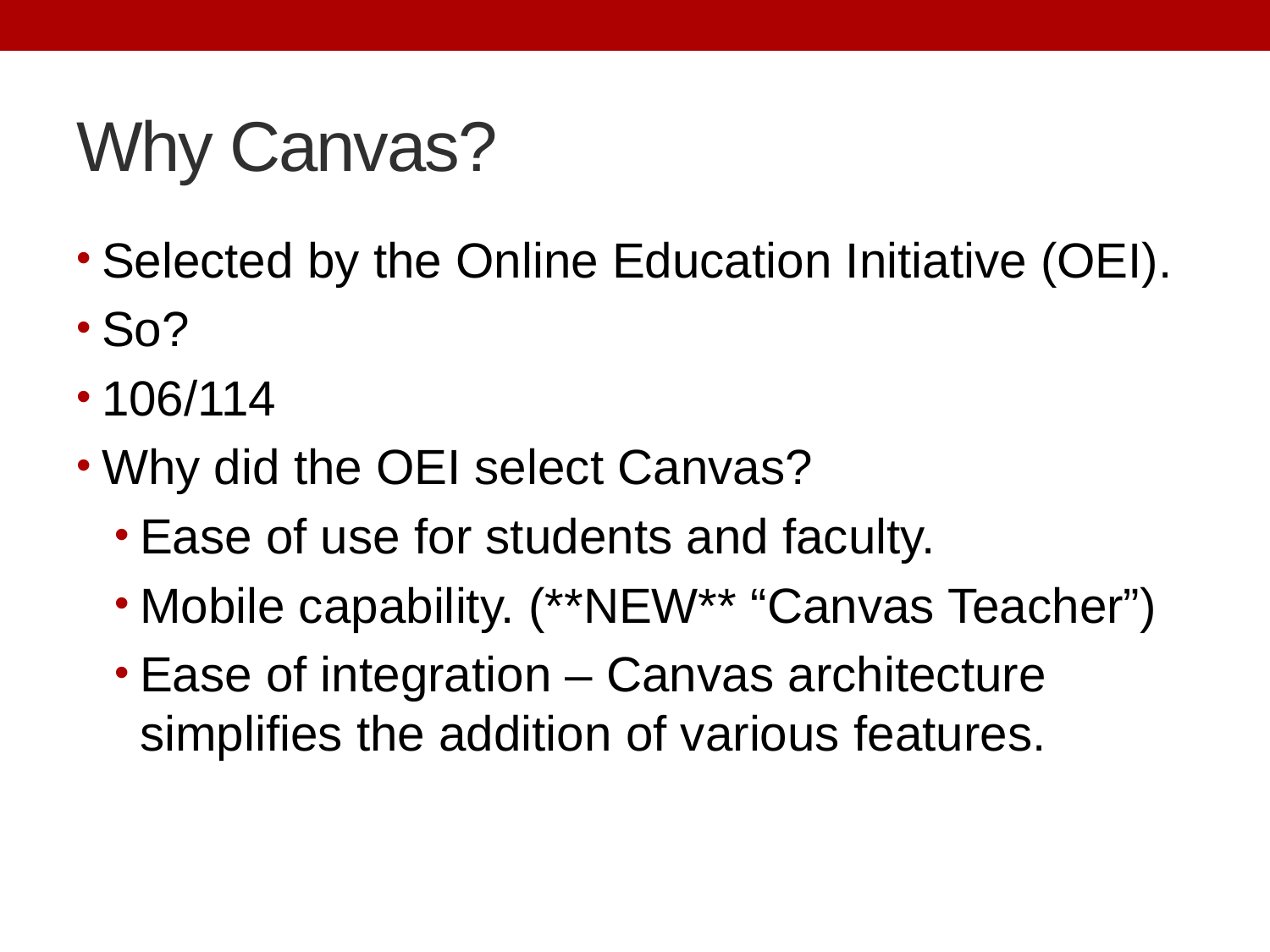

# Why Canvas?
Selected by the Online Education Initiative (OEI).
So?
106/114
Why did the OEI select Canvas?
Ease of use for students and faculty.
Mobile capability. (**NEW** “Canvas Teacher”)
Ease of integration – Canvas architecture simplifies the addition of various features.